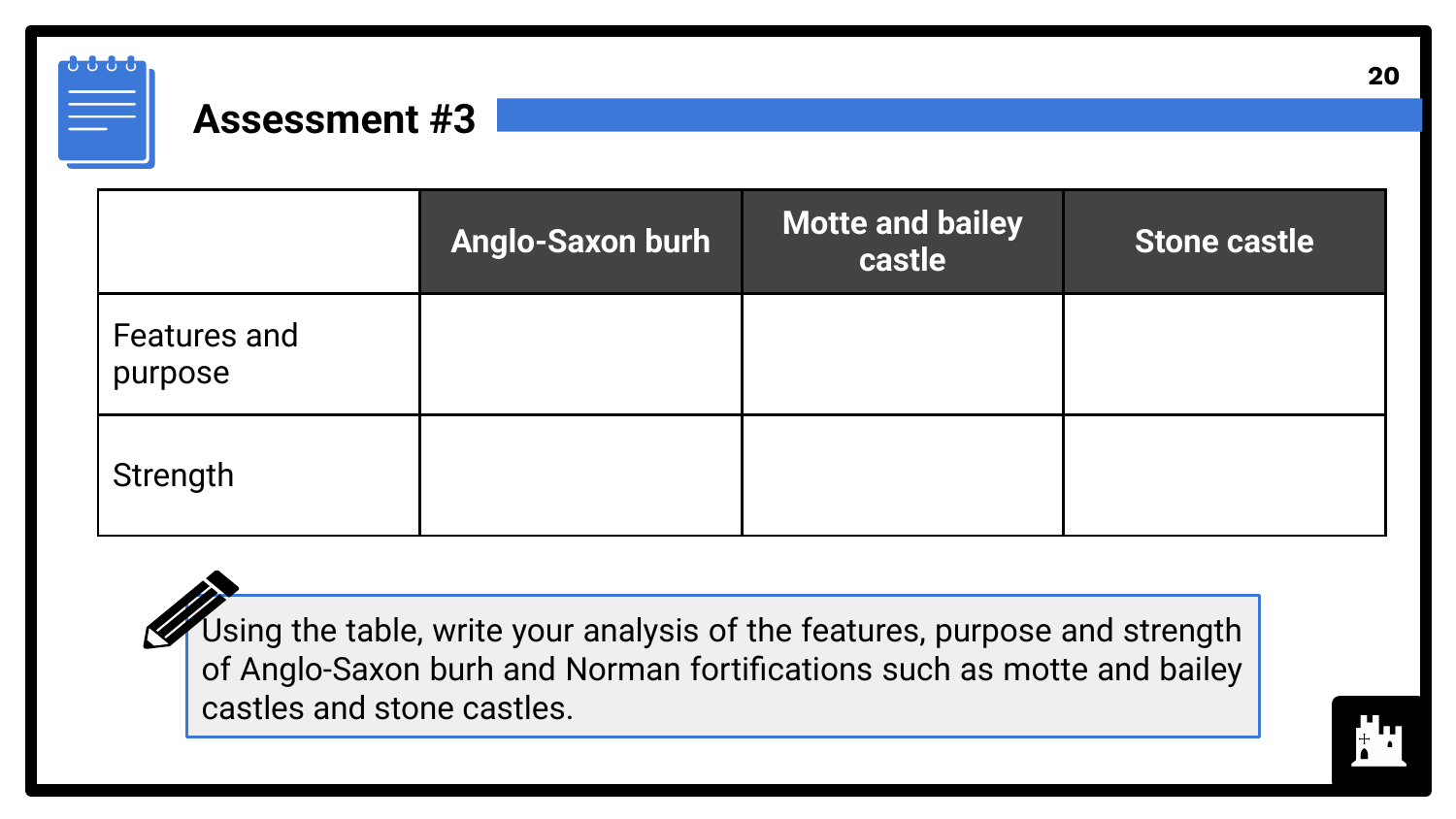

20

Assessment #3

|  | Anglo-Saxon burh | Motte and bailey castle | Stone castle |
| --- | --- | --- | --- |
| Features and purpose |  |  |  |
| Strength |  |  |  |

Using the table, write your analysis of the features, purpose and strength of Anglo-Saxon burh and Norman fortifications such as motte and bailey castles and stone castles.